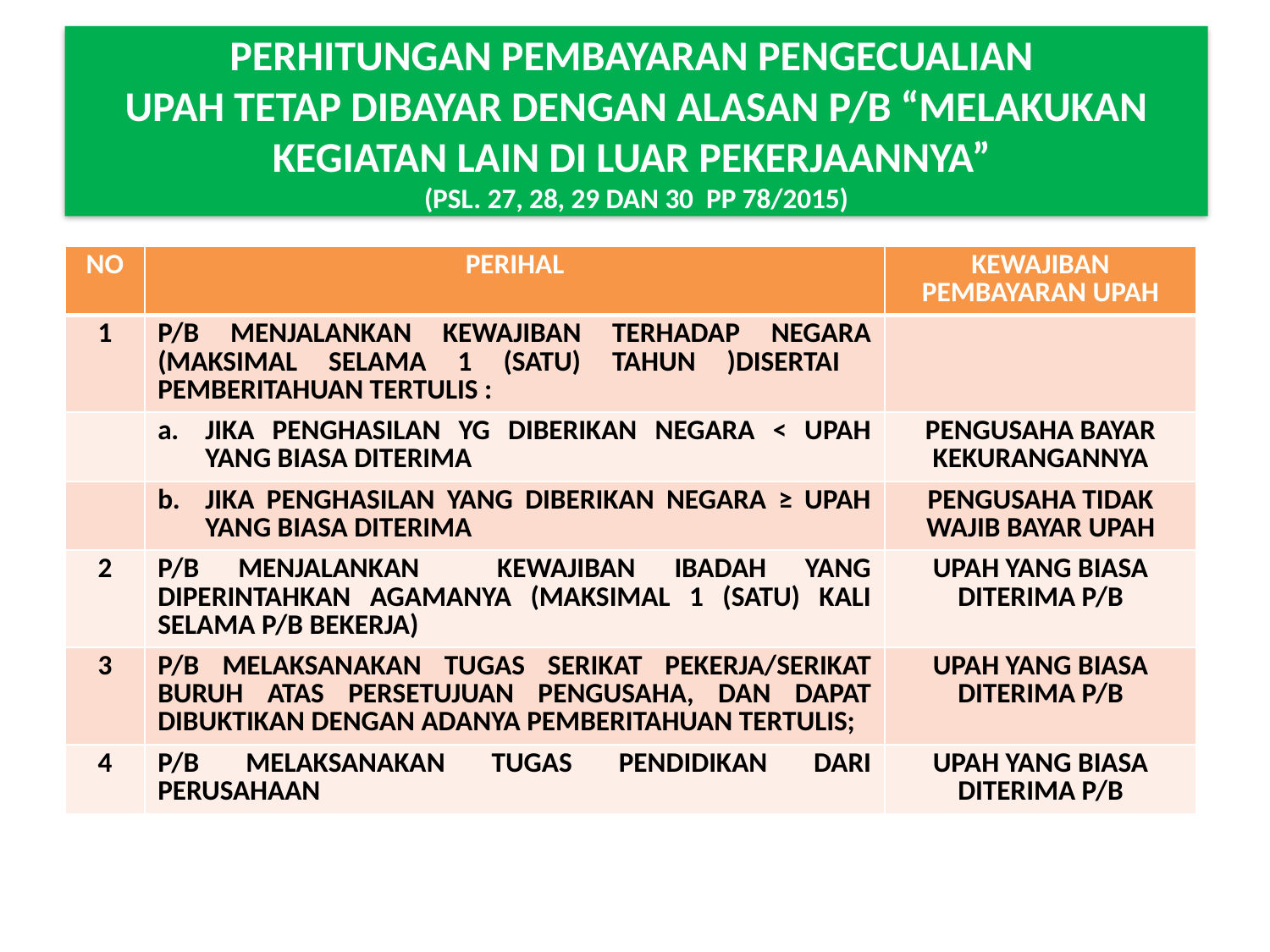

# PERHITUNGAN PEMBAYARAN PENGECUALIAN UPAH TETAP DIBAYAR DENGAN ALASAN P/B “MELAKUKAN KEGIATAN LAIN DI LUAR PEKERJAANNYA” (PSL. 27, 28, 29 DAN 30  PP 78/2015)
| NO | PERIHAL | KEWAJIBAN PEMBAYARAN UPAH |
| --- | --- | --- |
| 1 | P/B MENJALANKAN KEWAJIBAN TERHADAP NEGARA (MAKSIMAL SELAMA 1 (SATU) TAHUN )DISERTAI PEMBERITAHUAN TERTULIS : |  |
|  | JIKA PENGHASILAN YG DIBERIKAN NEGARA < UPAH YANG BIASA DITERIMA | PENGUSAHA BAYAR KEKURANGANNYA |
|  | JIKA PENGHASILAN YANG DIBERIKAN NEGARA ≥ UPAH YANG BIASA DITERIMA | PENGUSAHA TIDAK WAJIB BAYAR UPAH |
| 2 | P/B MENJALANKAN KEWAJIBAN IBADAH YANG DIPERINTAHKAN AGAMANYA (MAKSIMAL 1 (SATU) KALI SELAMA P/B BEKERJA) | UPAH YANG BIASA DITERIMA P/B |
| 3 | P/B MELAKSANAKAN TUGAS SERIKAT PEKERJA/SERIKAT BURUH ATAS PERSETUJUAN PENGUSAHA, DAN DAPAT DIBUKTIKAN DENGAN ADANYA PEMBERITAHUAN TERTULIS; | UPAH YANG BIASA DITERIMA P/B |
| 4 | P/B MELAKSANAKAN TUGAS PENDIDIKAN DARI PERUSAHAAN | UPAH YANG BIASA DITERIMA P/B |